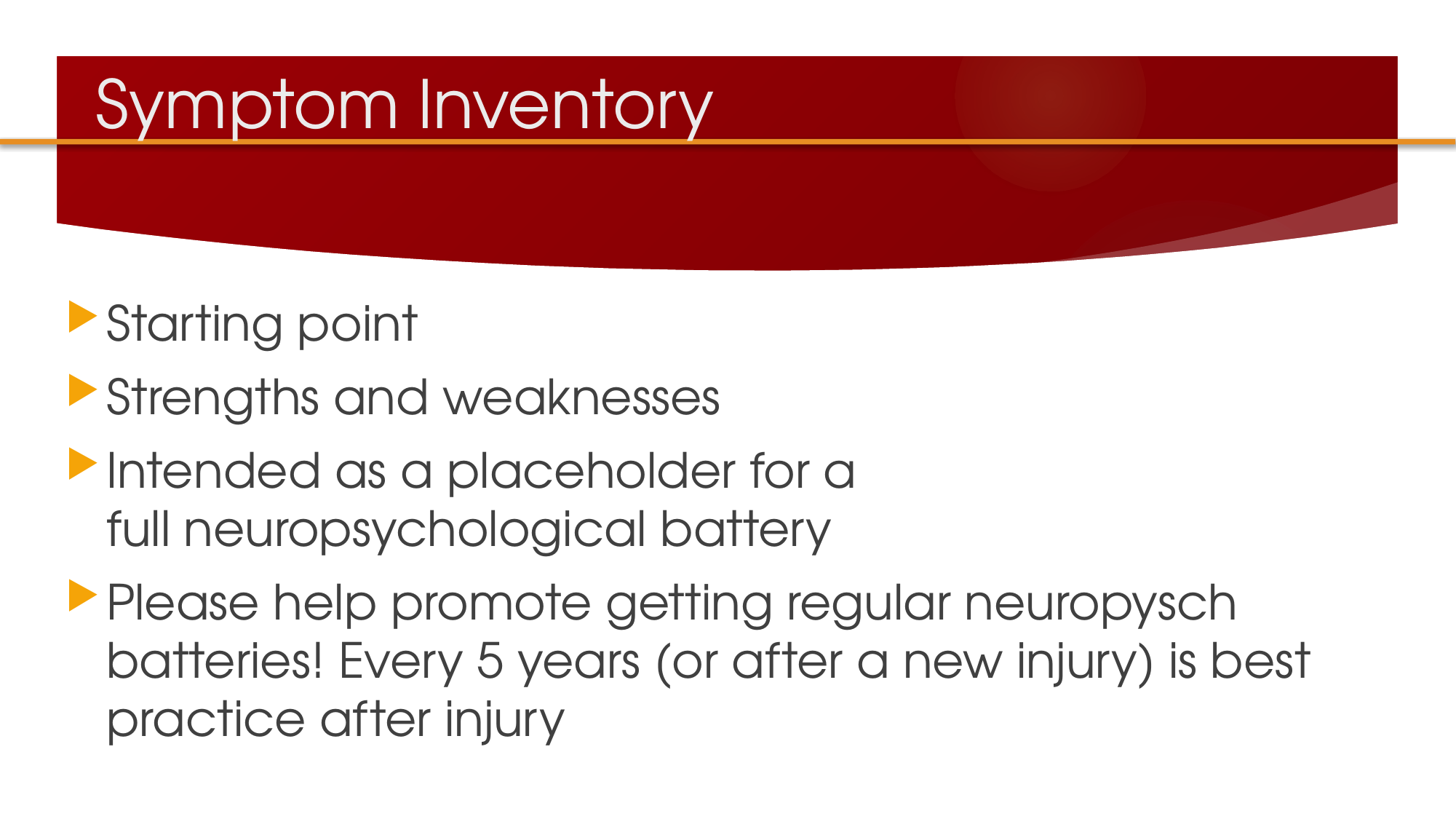

# Symptom Inventory
Starting point
Strengths and weaknesses
Intended as a placeholder for a full neuropsychological battery
Please help promote getting regular neuropysch batteries! Every 5 years (or after a new injury) is best practice after injury